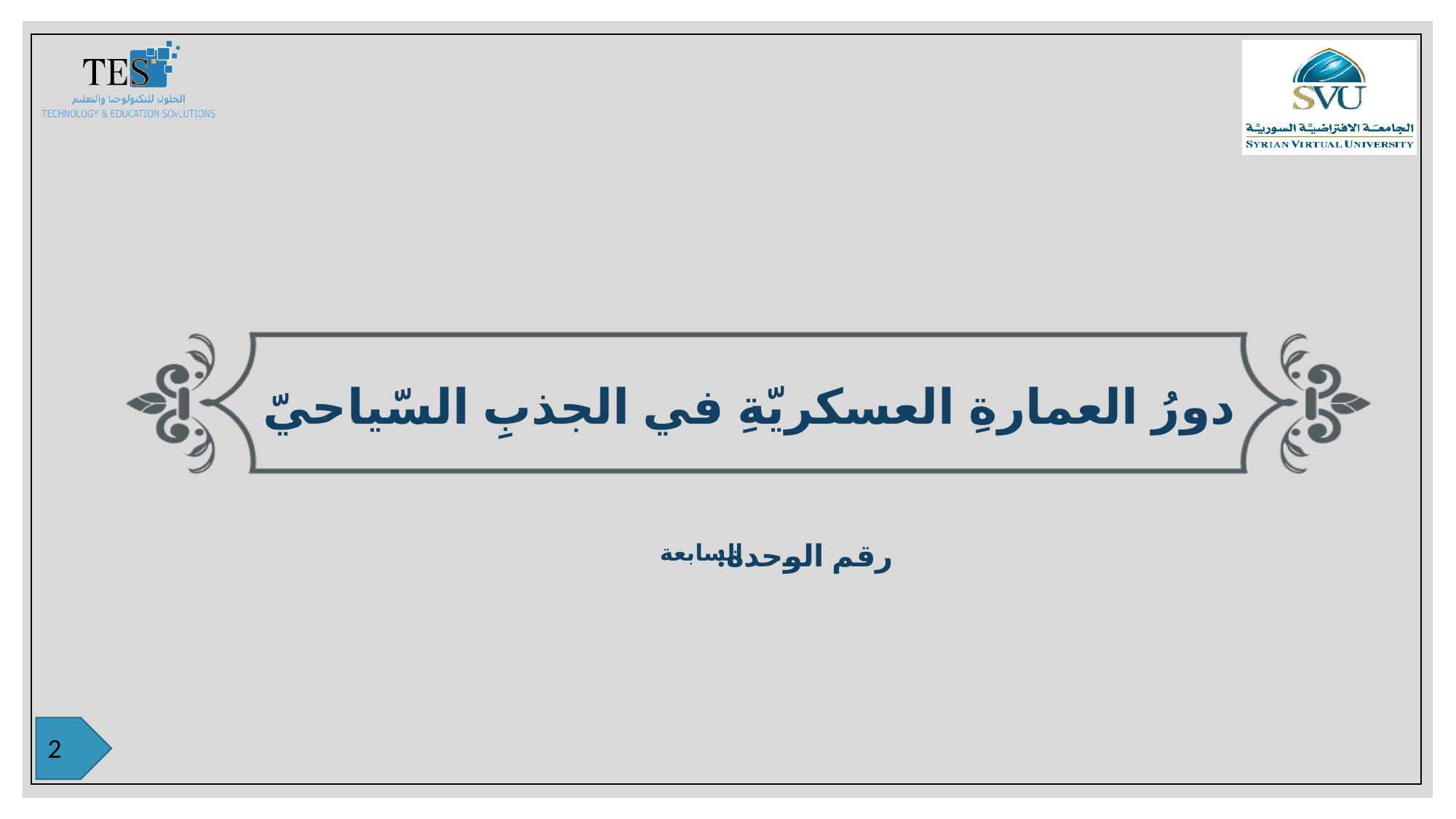

دورُ العمارةِ العسكريّةِ في الجذبِ السّياحيّ
السابعة